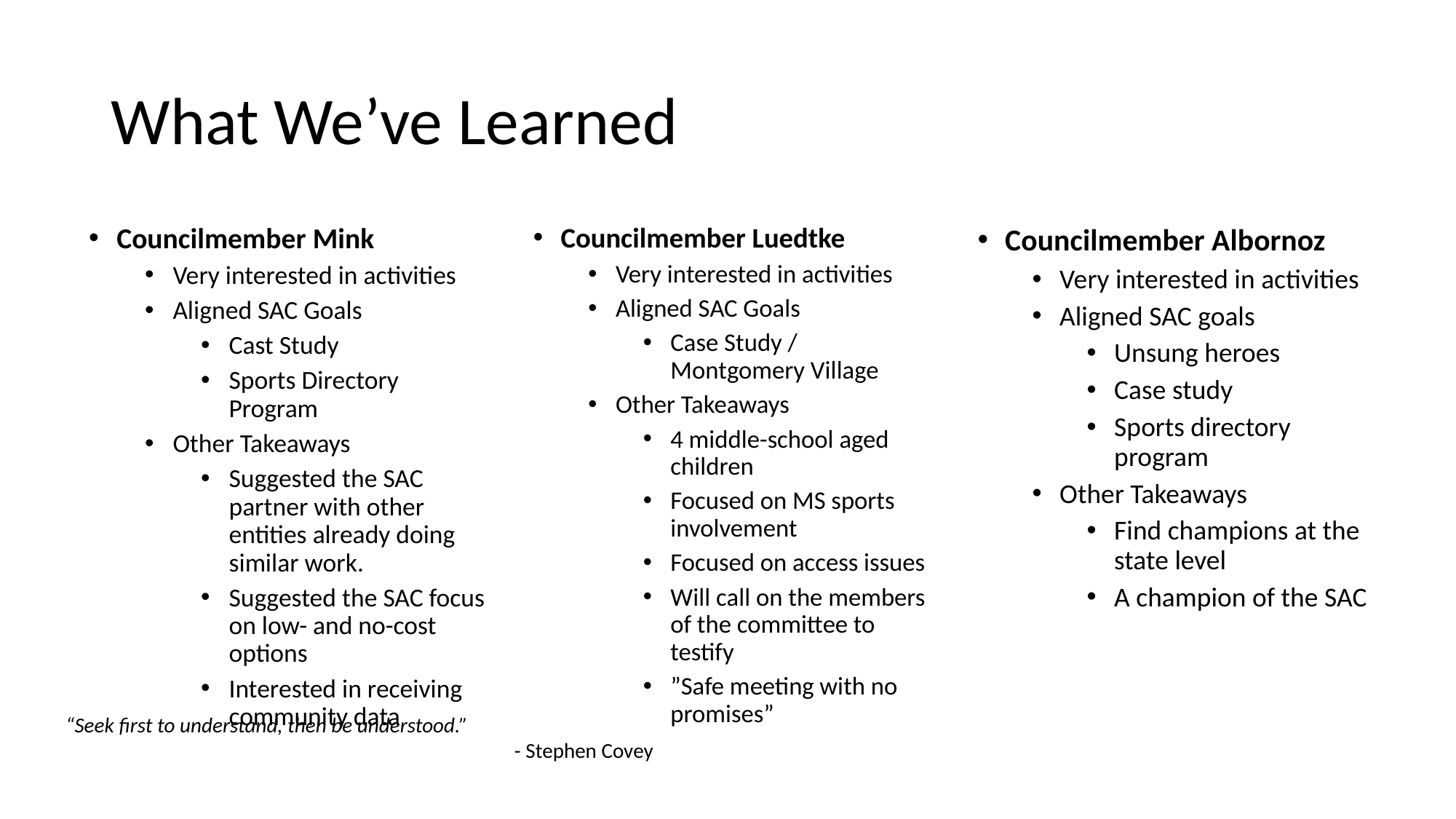

# What We’ve Learned
Councilmember Mink
Very interested in activities
Aligned SAC Goals
Cast Study
Sports Directory Program
Other Takeaways
Suggested the SAC partner with other entities already doing similar work.
Suggested the SAC focus on low- and no-cost options
Interested in receiving community data
Councilmember Luedtke
Very interested in activities
Aligned SAC Goals
Case Study / Montgomery Village
Other Takeaways
4 middle-school aged children
Focused on MS sports involvement
Focused on access issues
Will call on the members of the committee to testify
”Safe meeting with no promises”
Councilmember Albornoz
Very interested in activities
Aligned SAC goals
Unsung heroes
Case study
Sports directory program
Other Takeaways
Find champions at the state level
A champion of the SAC

“Seek first to understand, then be understood.”
- Stephen Covey